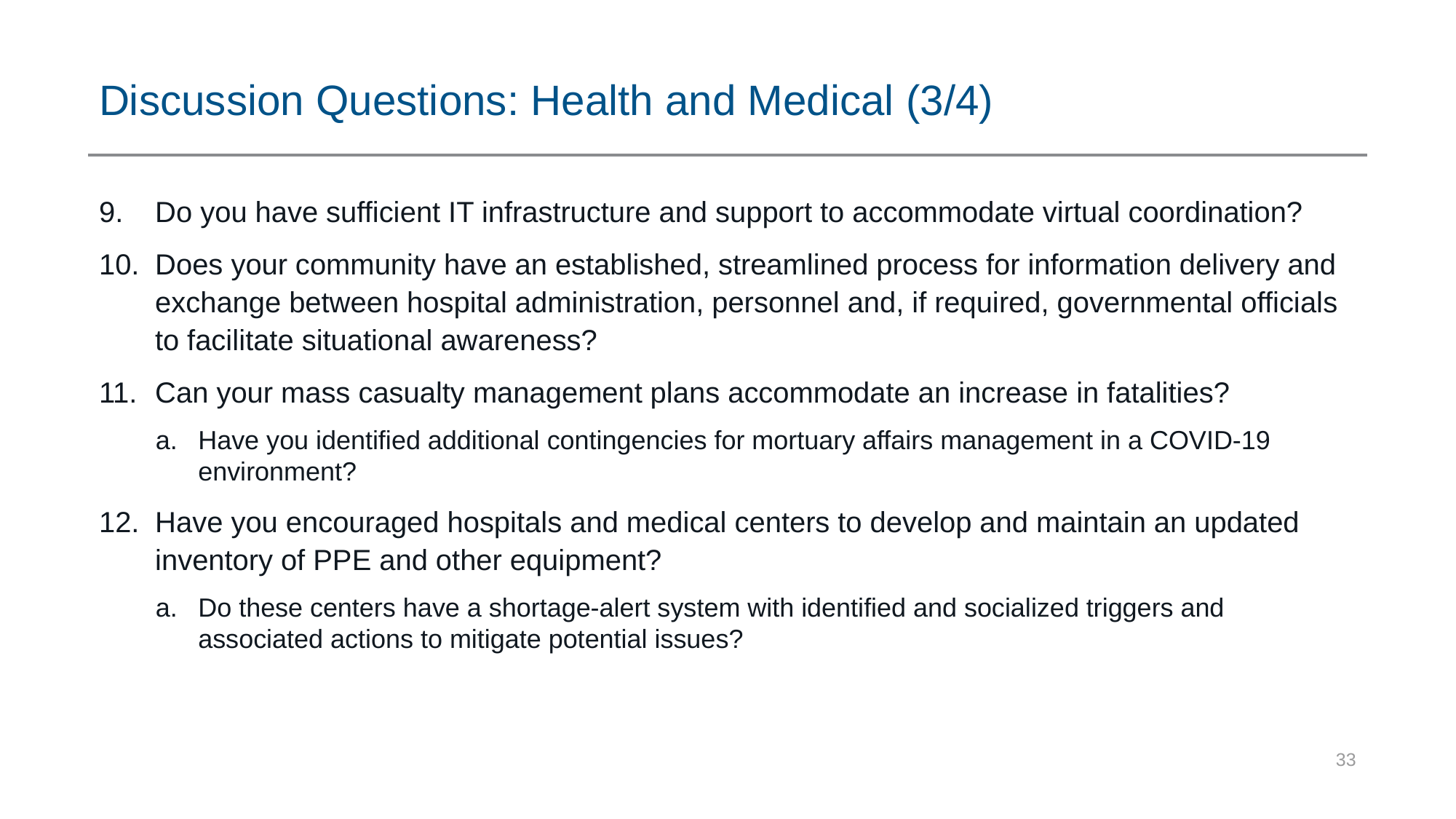

# Discussion Questions: Health and Medical (3/4)
Do you have sufficient IT infrastructure and support to accommodate virtual coordination?
Does your community have an established, streamlined process for information delivery and exchange between hospital administration, personnel and, if required, governmental officials to facilitate situational awareness?
Can your mass casualty management plans accommodate an increase in fatalities?
Have you identified additional contingencies for mortuary affairs management in a COVID-19 environment?
Have you encouraged hospitals and medical centers to develop and maintain an updated inventory of PPE and other equipment?
Do these centers have a shortage-alert system with identified and socialized triggers and associated actions to mitigate potential issues?
33